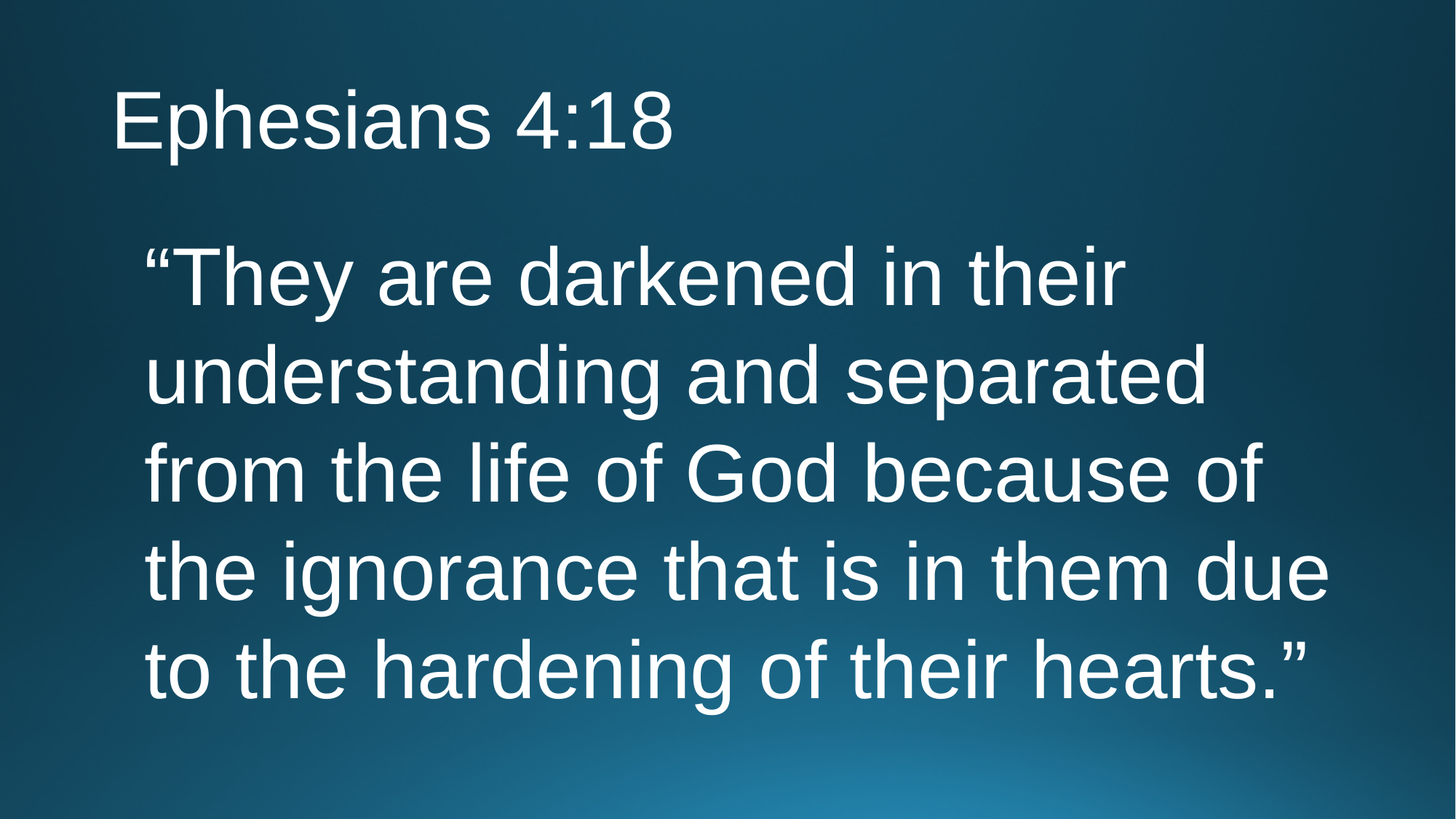

# Ephesians 4:18
“They are darkened in their understanding and separated from the life of God because of the ignorance that is in them due to the hardening of their hearts.”